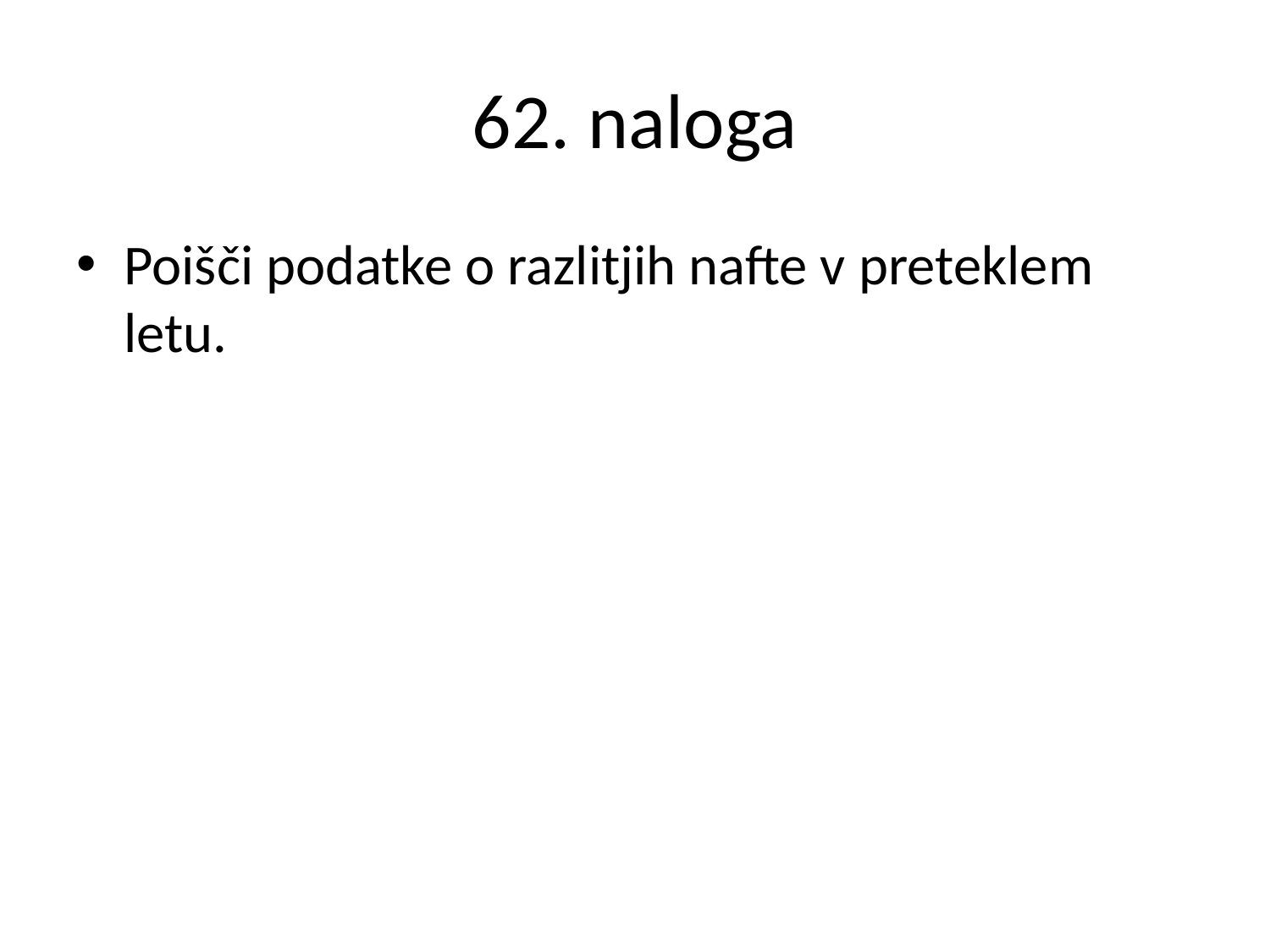

# 62. naloga
Poišči podatke o razlitjih nafte v preteklem letu.